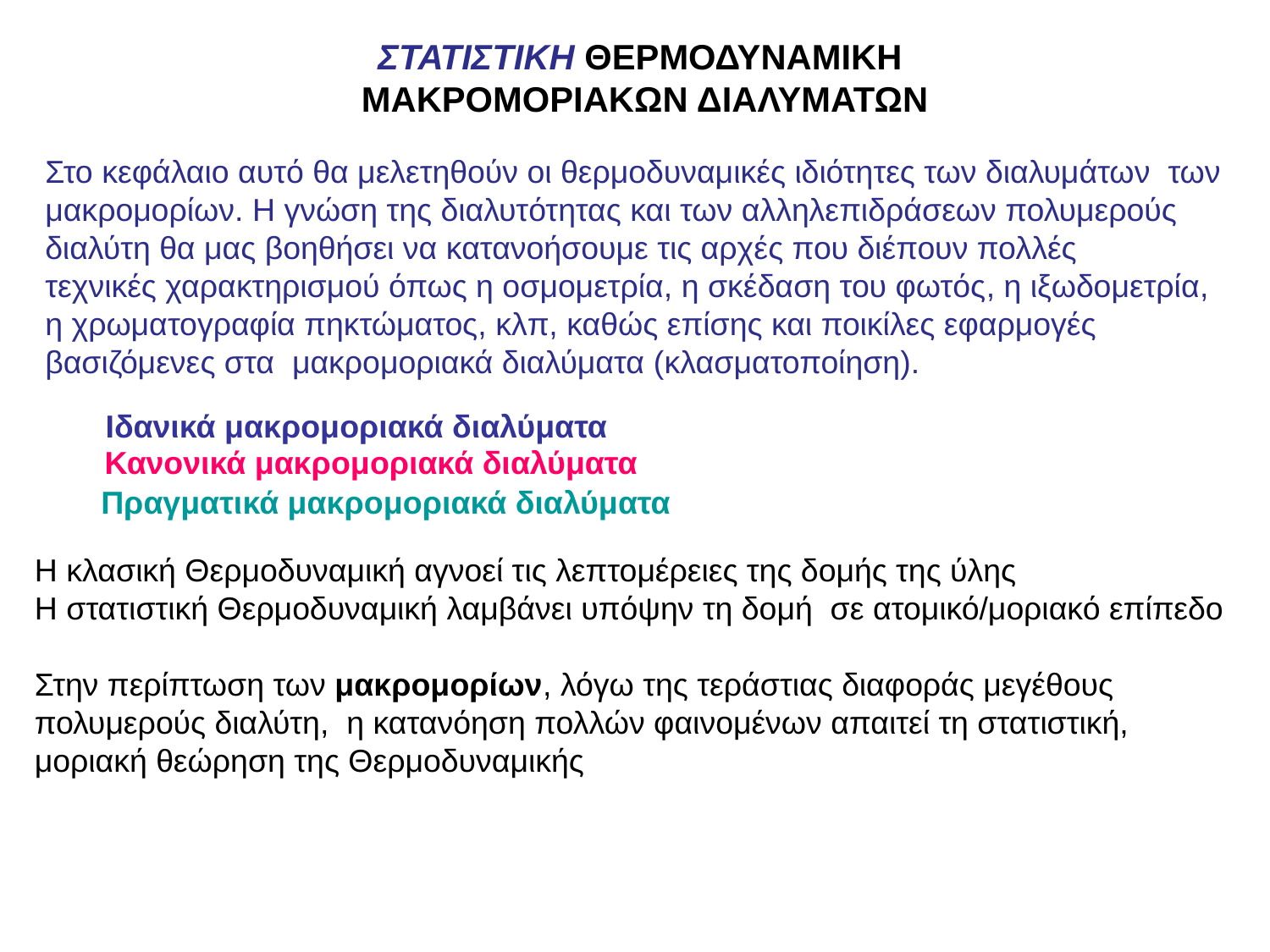

ΣΤΑΤΙΣΤΙΚΗ ΘΕΡΜΟΔΥΝΑΜΙΚΗ
ΜΑΚΡΟΜΟΡΙΑΚΩΝ ΔΙΑΛΥΜΑΤΩΝ
Στο κεφάλαιο αυτό θα μελετηθούν οι θερμοδυναμικές ιδιότητες των διαλυμάτων  των
μακρομορίων. Η γνώση της διαλυτότητας και των αλληλεπιδράσεων πολυμερούς
διαλύτη θα μας βοηθήσει να κατανοήσουμε τις αρχές που διέπουν πολλές
τεχνικές χαρακτηρισμού όπως η οσμομετρία, η σκέδαση του φωτός, η ιξωδομετρία,
η χρωματογραφία πηκτώματος, κλπ, καθώς επίσης και ποικίλες εφαρμογές
βασιζόμενες στα  μακρομοριακά διαλύματα (κλασματοποίηση).

Iδανικά μακρομοριακά διαλύματα
Κανονικά μακρομοριακά διαλύματα
Πραγματικά μακρομοριακά διαλύματα

Η κλασική Θερμοδυναμική αγνοεί τις λεπτομέρειες της δομής της ύλης
Η στατιστική Θερμοδυναμική λαμβάνει υπόψην τη δομή  σε ατομικό/μοριακό επίπεδο

Στην περίπτωση των μακρομορίων, λόγω της τεράστιας διαφοράς μεγέθους
πολυμερούς διαλύτη,  η κατανόηση πολλών φαινομένων απαιτεί τη στατιστική,
μοριακή θεώρηση της Θερμοδυναμικής